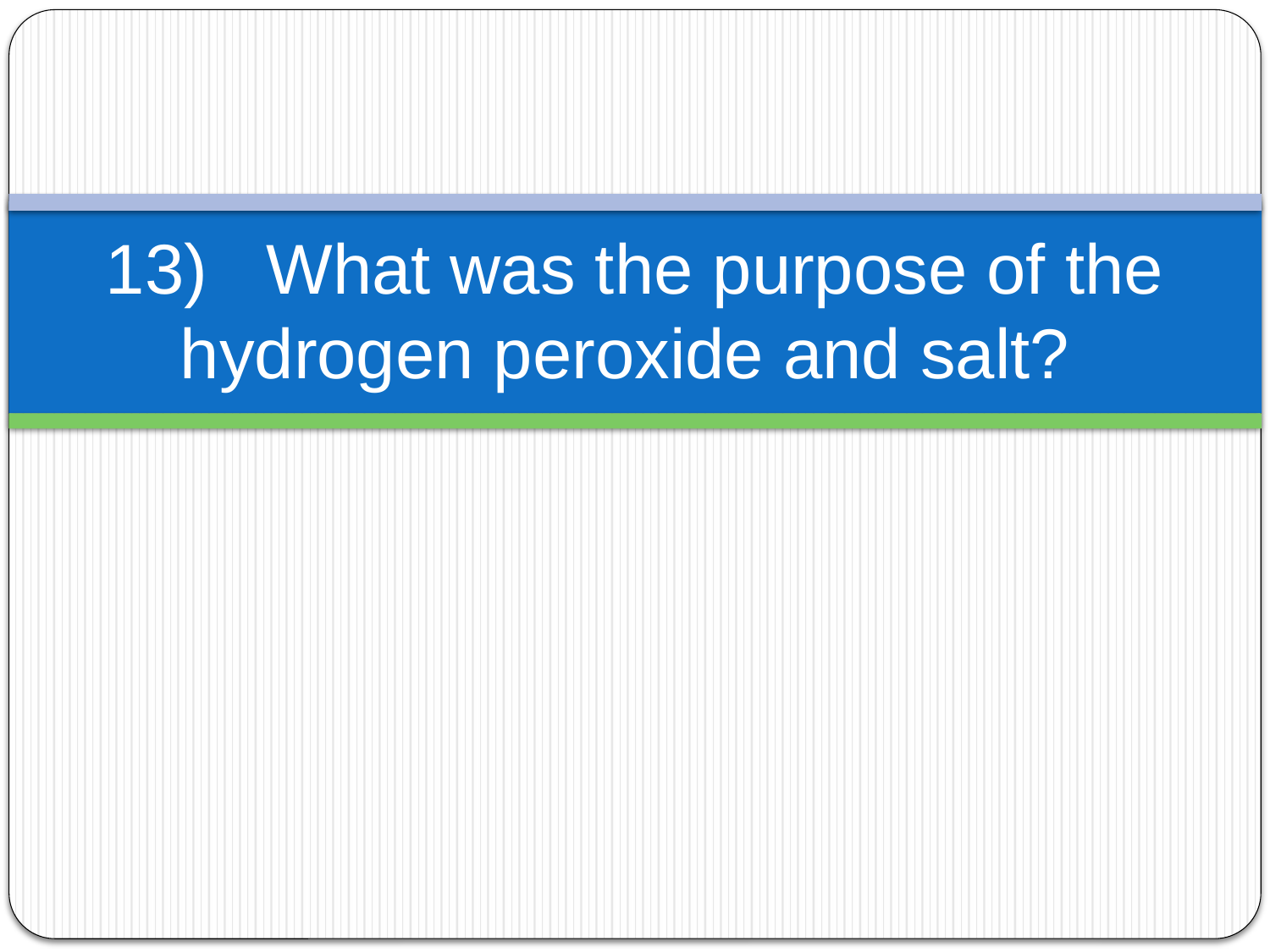

# 13)   What was the purpose of the hydrogen peroxide and salt?